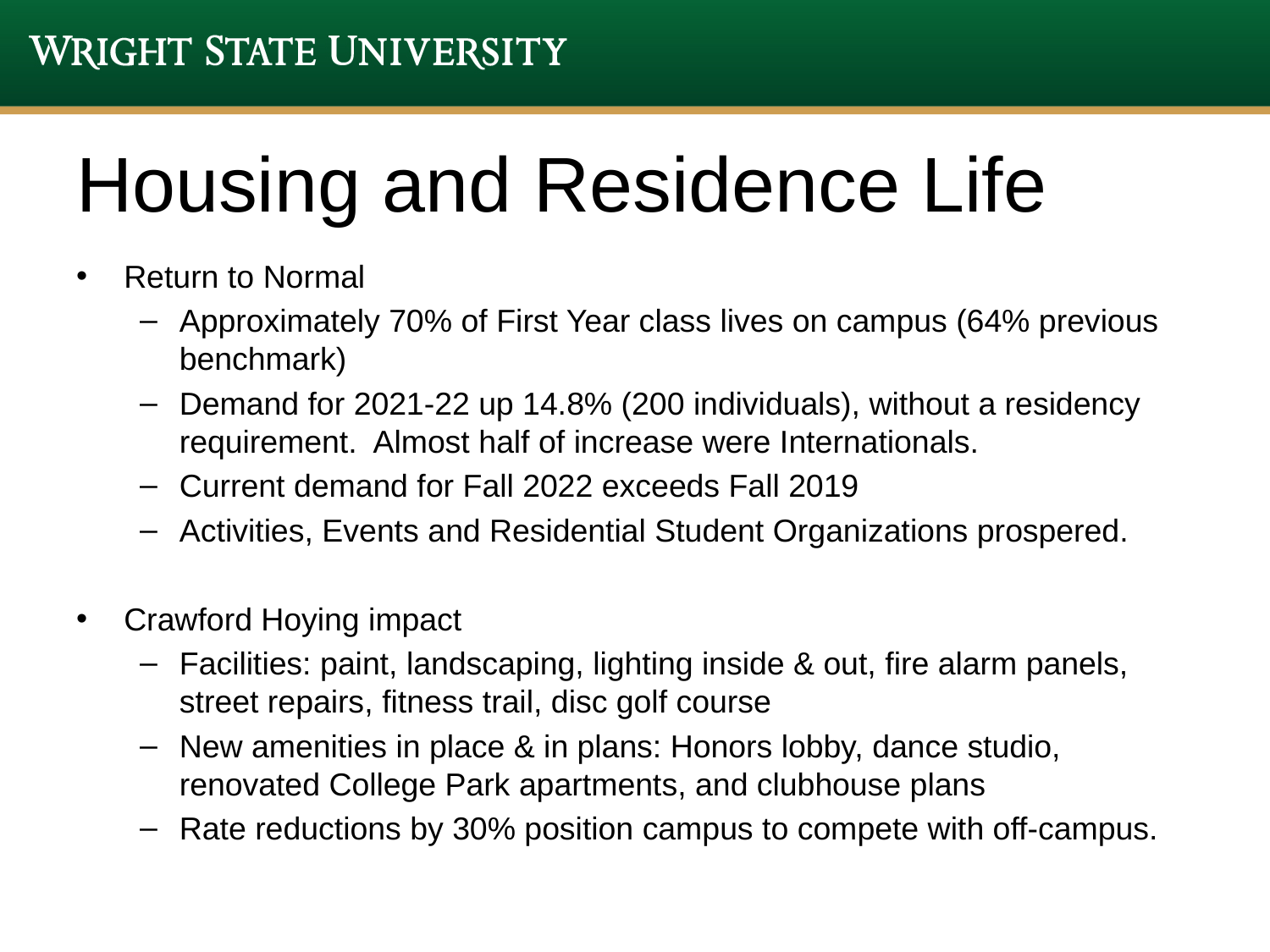

# Housing and Residence Life
Return to Normal
Approximately 70% of First Year class lives on campus (64% previous benchmark)
Demand for 2021-22 up 14.8% (200 individuals), without a residency requirement.  Almost half of increase were Internationals.
Current demand for Fall 2022 exceeds Fall 2019
Activities, Events and Residential Student Organizations prospered.

Crawford Hoying impact
Facilities: paint, landscaping, lighting inside & out, fire alarm panels, street repairs, fitness trail, disc golf course
New amenities in place & in plans: Honors lobby, dance studio, renovated College Park apartments, and clubhouse plans
Rate reductions by 30% position campus to compete with off-campus.